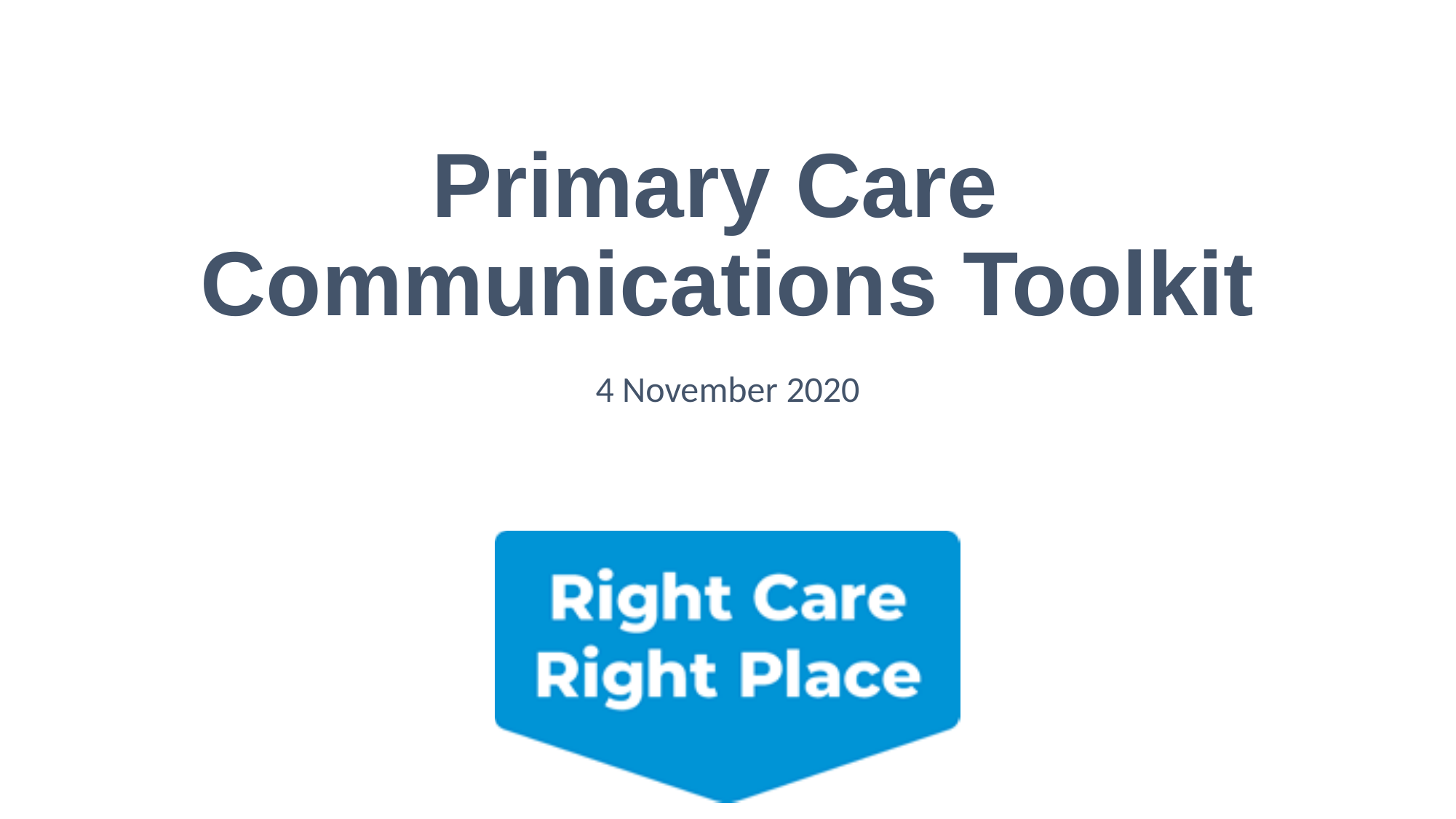

# Primary Care Communications Toolkit
4 November 2020